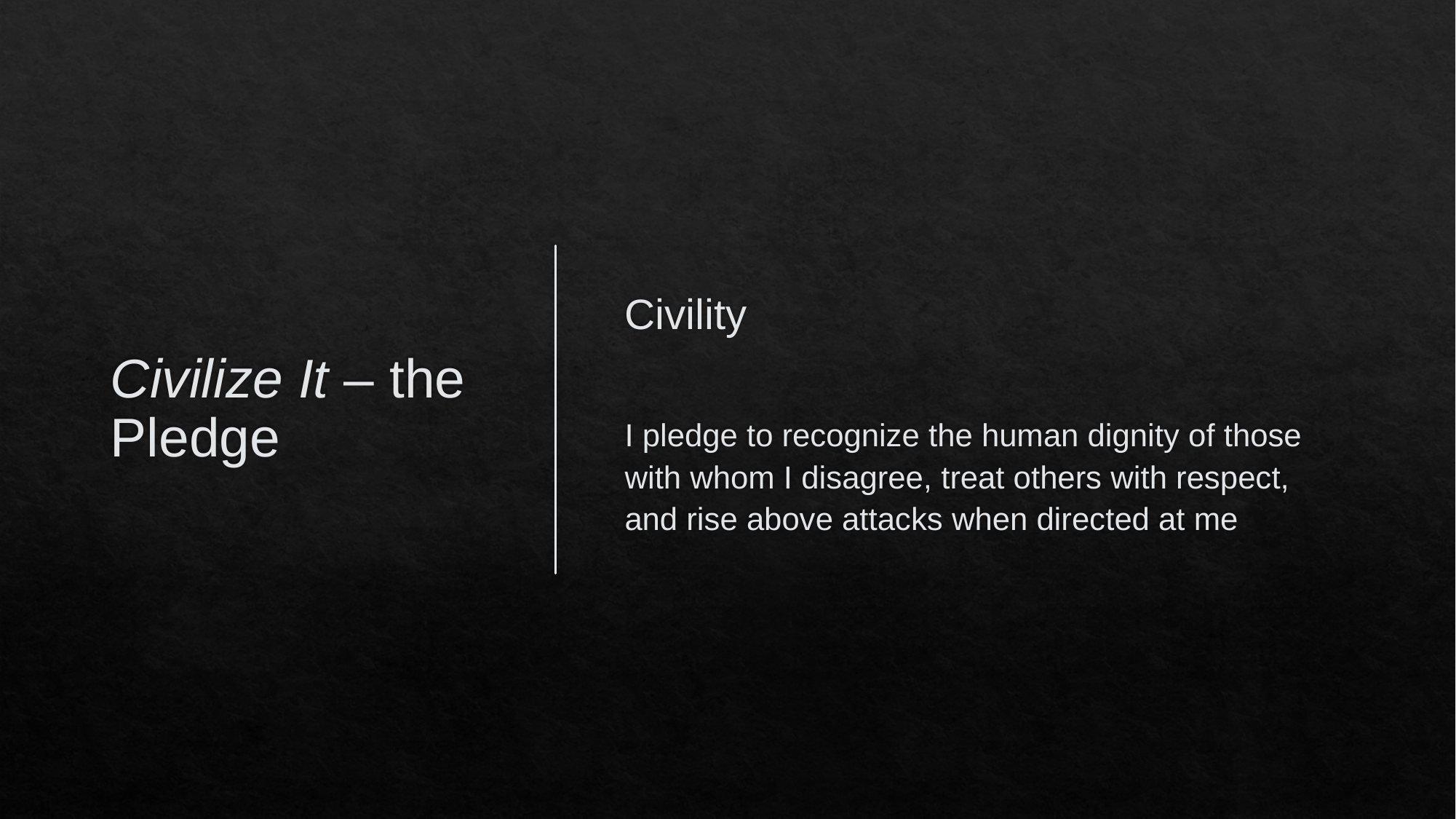

# Civilize It – the Pledge
Civility

I pledge to recognize the human dignity of those with whom I disagree, treat others with respect, and rise above attacks when directed at me